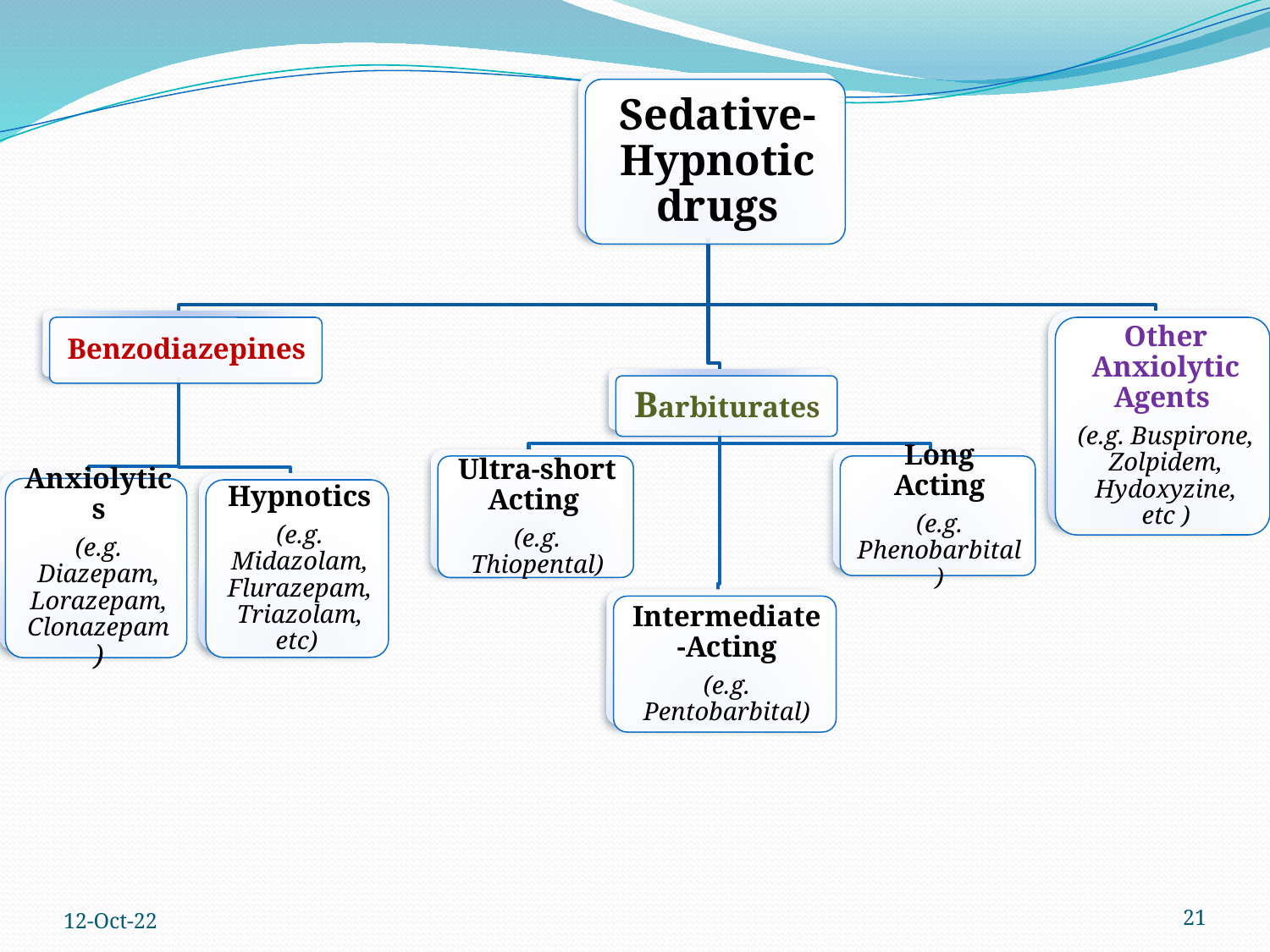

Sedative-Hypnotic drugs
Benzodiazepines
Anxiolytics
(e.g. Diazepam, Lorazepam, Clonazepam)
Hypnotics
(e.g. Midazolam, Flurazepam, Triazolam, etc)
Barbiturates
Ultra-short Acting
(e.g. Thiopental)
Intermediate-Acting
(e.g. Pentobarbital)
Long Acting
(e.g. Phenobarbital)
Other Anxiolytic Agents
(e.g. Buspirone, Zolpidem, Hydoxyzine, etc )
12-Oct-22
21